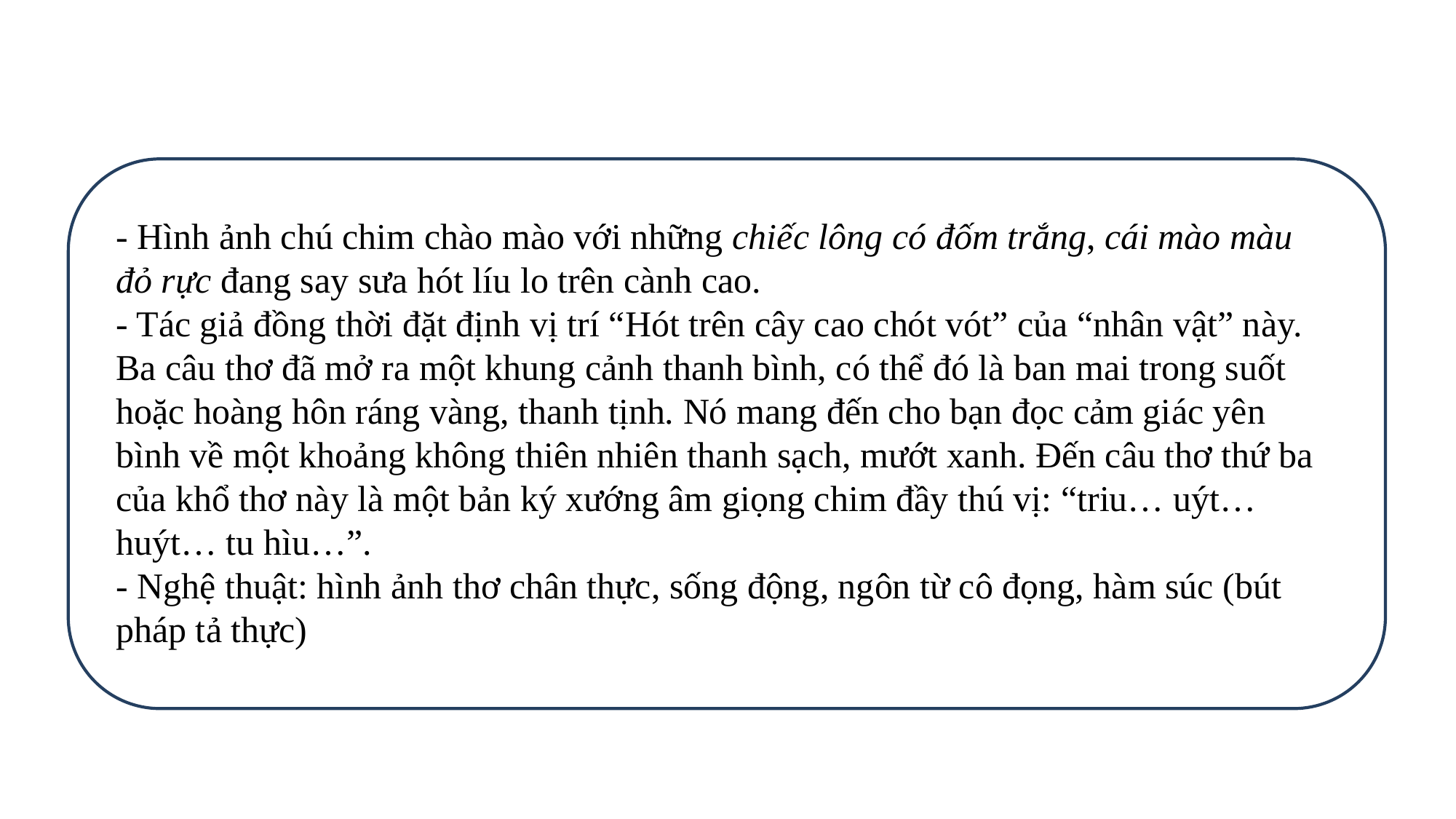

- Hình ảnh chú chim chào mào với những chiếc lông có đốm trắng, cái mào màu đỏ rực đang say sưa hót líu lo trên cành cao.
- Tác giả đồng thời đặt định vị trí “Hót trên cây cao chót vót” của “nhân vật” này.
Ba câu thơ đã mở ra một khung cảnh thanh bình, có thể đó là ban mai trong suốt hoặc hoàng hôn ráng vàng, thanh tịnh. Nó mang đến cho bạn đọc cảm giác yên bình về một khoảng không thiên nhiên thanh sạch, mướt xanh. Đến câu thơ thứ ba của khổ thơ này là một bản ký xướng âm giọng chim đầy thú vị: “triu… uýt… huýt… tu hìu…”.
- Nghệ thuật: hình ảnh thơ chân thực, sống động, ngôn từ cô đọng, hàm súc (bút pháp tả thực)